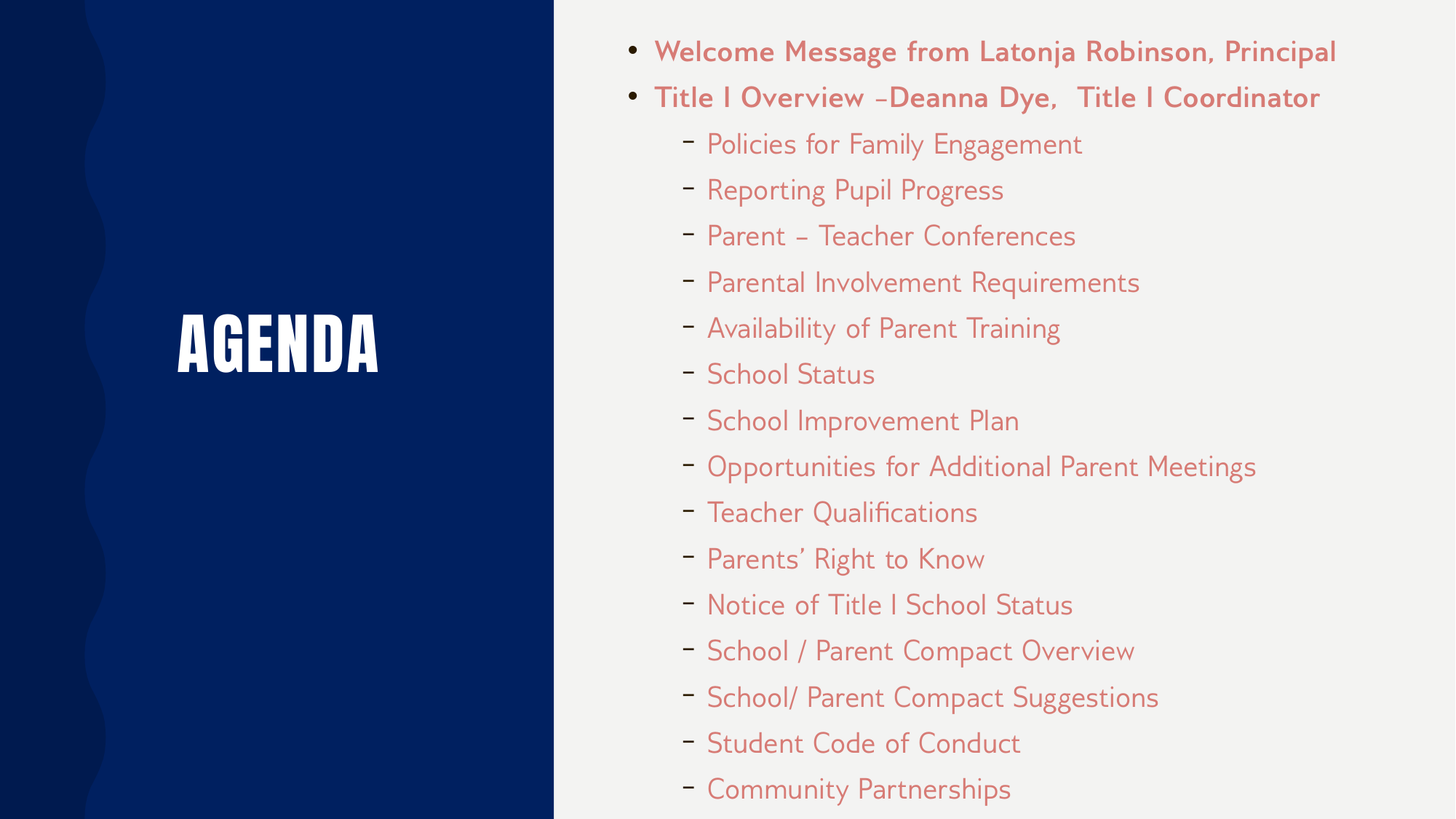

Welcome Message from Latonja Robinson, Principal
Title I Overview –Deanna Dye,  Title I Coordinator
Policies for Family Engagement
Reporting Pupil Progress
Parent – Teacher Conferences
Parental Involvement Requirements
Availability of Parent Training
School Status
School Improvement Plan
Opportunities for Additional Parent Meetings
Teacher Qualifications
Parents’ Right to Know
Notice of Title I School Status
School / Parent Compact Overview
School/ Parent Compact Suggestions
Student Code of Conduct
Community Partnerships
# Agenda